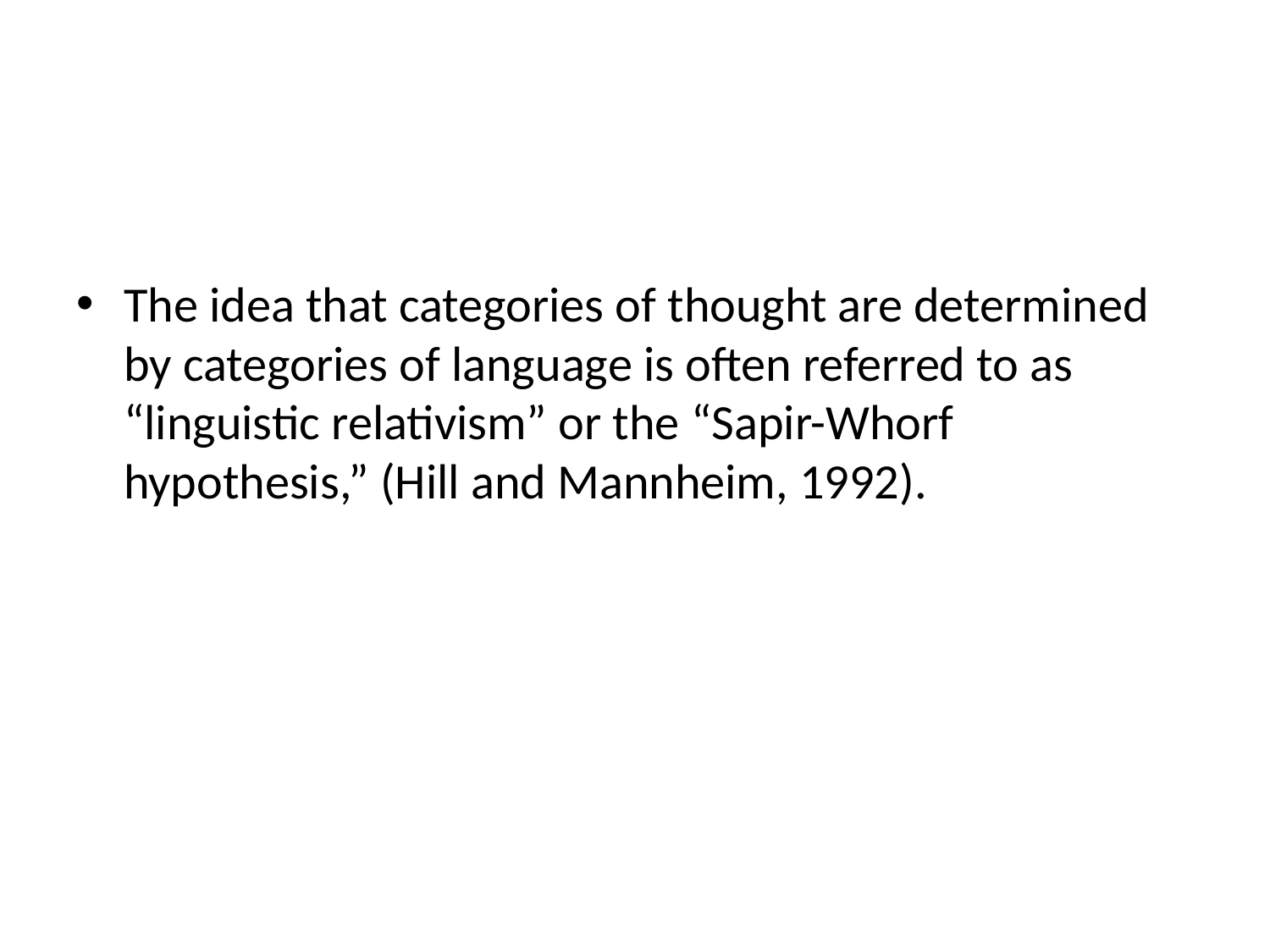

The idea that categories of thought are determined by categories of language is often referred to as “linguistic relativism” or the “Sapir-Whorf hypothesis,” (Hill and Mannheim, 1992).